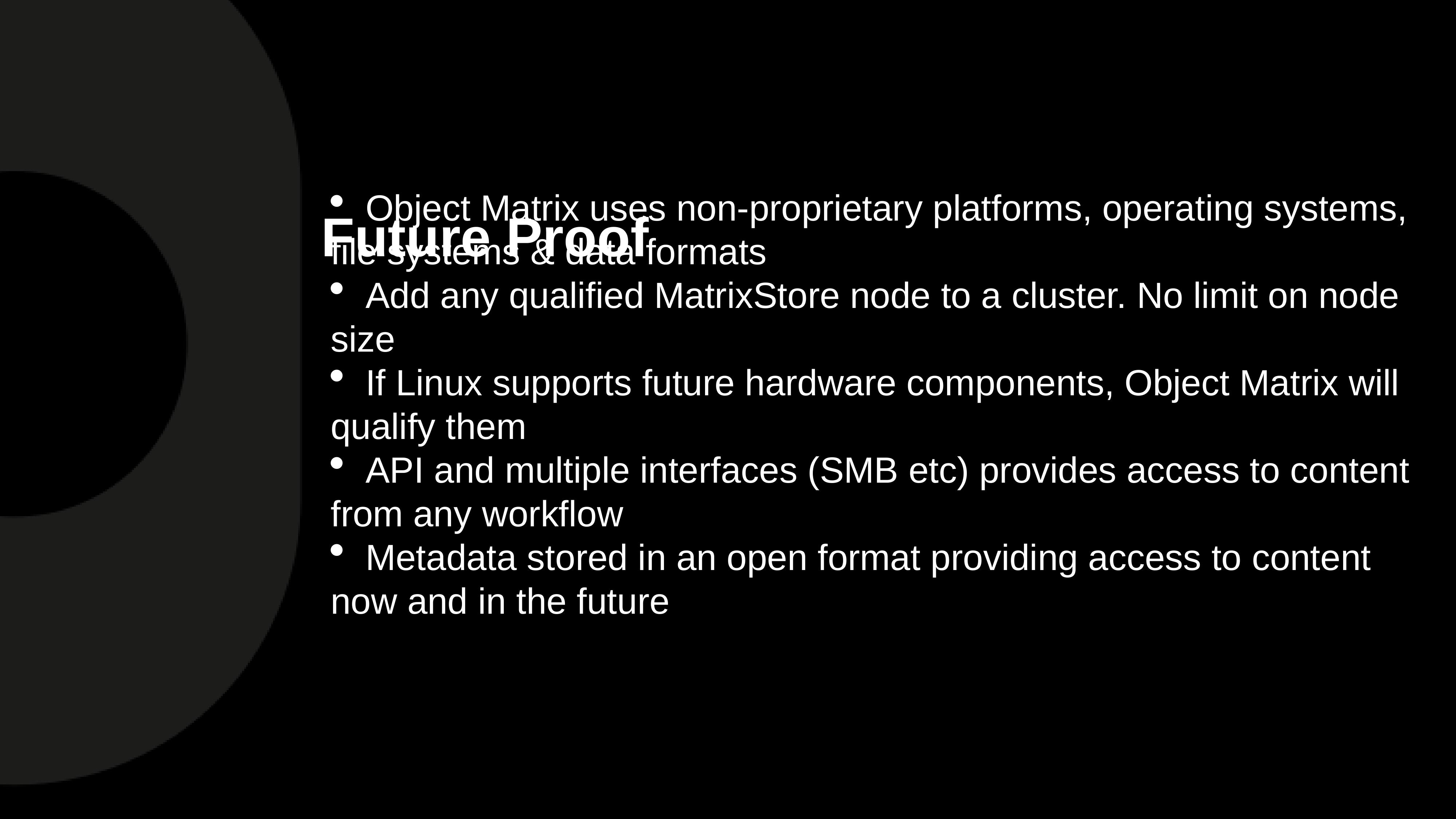

Future Proof
  Object Matrix uses non-proprietary platforms, operating systems, file systems & data formats
  Add any qualified MatrixStore node to a cluster. No limit on node size
  If Linux supports future hardware components, Object Matrix will qualify them
  API and multiple interfaces (SMB etc) provides access to content from any workflow
  Metadata stored in an open format providing access to content now and in the future